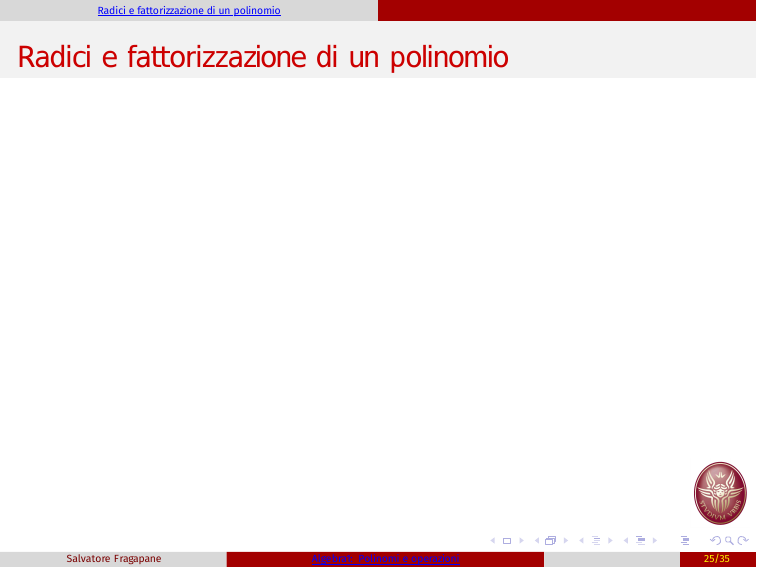

Radici e fattorizzazione di un polinomio

# Radici e fattorizzazione di un polinomio

Salvatore Fragapane
Algebra1:  Polinomi e operazioni
25/35